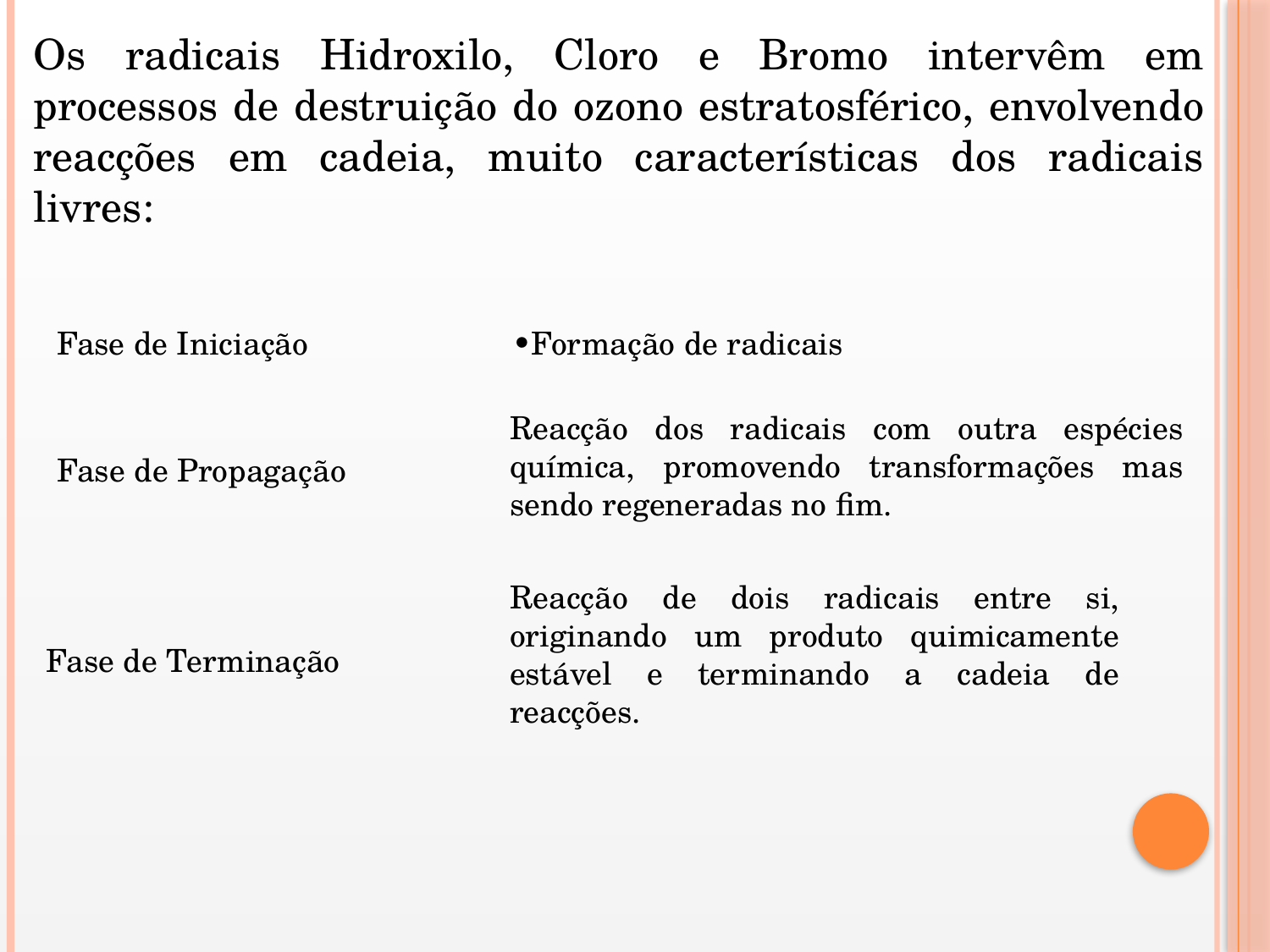

Os radicais Hidroxilo, Cloro e Bromo intervêm em processos de destruição do ozono estratosférico, envolvendo reacções em cadeia, muito características dos radicais livres:
Fase de Iniciação
•Formação de radicais
Reacção dos radicais com outra espécies química, promovendo transformações mas sendo regeneradas no fim.
Fase de Propagação
Reacção de dois radicais entre si, originando um produto quimicamente estável e terminando a cadeia de reacções.
Fase de Terminação